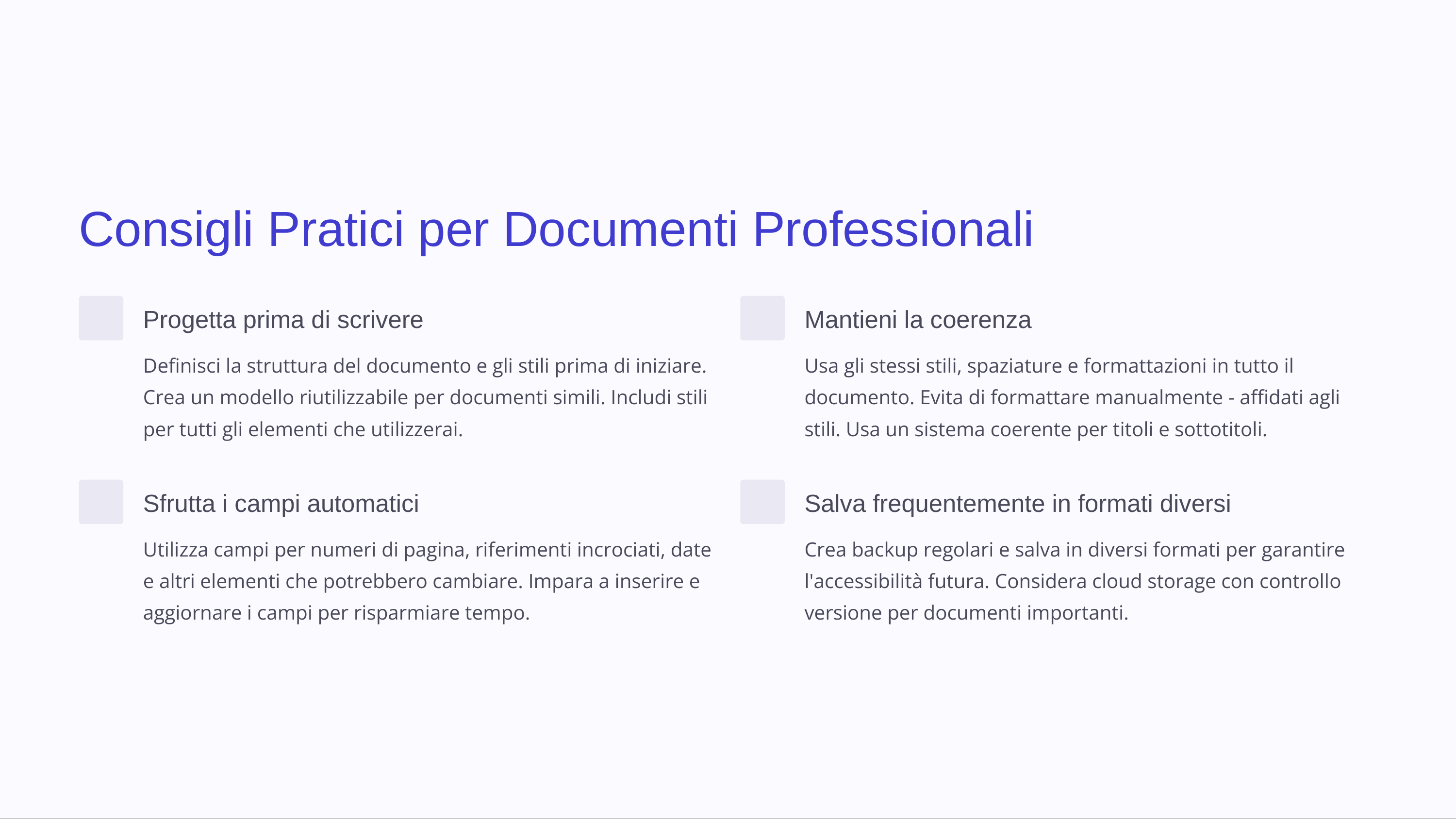

Consigli Pratici per Documenti Professionali

Progetta prima di scrivere
Mantieni la coerenza
Definisci la struttura del documento e gli stili prima di iniziare. Crea un modello riutilizzabile per documenti simili. Includi stili per tutti gli elementi che utilizzerai.
Usa gli stessi stili, spaziature e formattazioni in tutto il documento. Evita di formattare manualmente - affidati agli stili. Usa un sistema coerente per titoli e sottotitoli.

Sfrutta i campi automatici
Salva frequentemente in formati diversi
Utilizza campi per numeri di pagina, riferimenti incrociati, date e altri elementi che potrebbero cambiare. Impara a inserire e aggiornare i campi per risparmiare tempo.
Crea backup regolari e salva in diversi formati per garantire l'accessibilità futura. Considera cloud storage con controllo versione per documenti importanti.